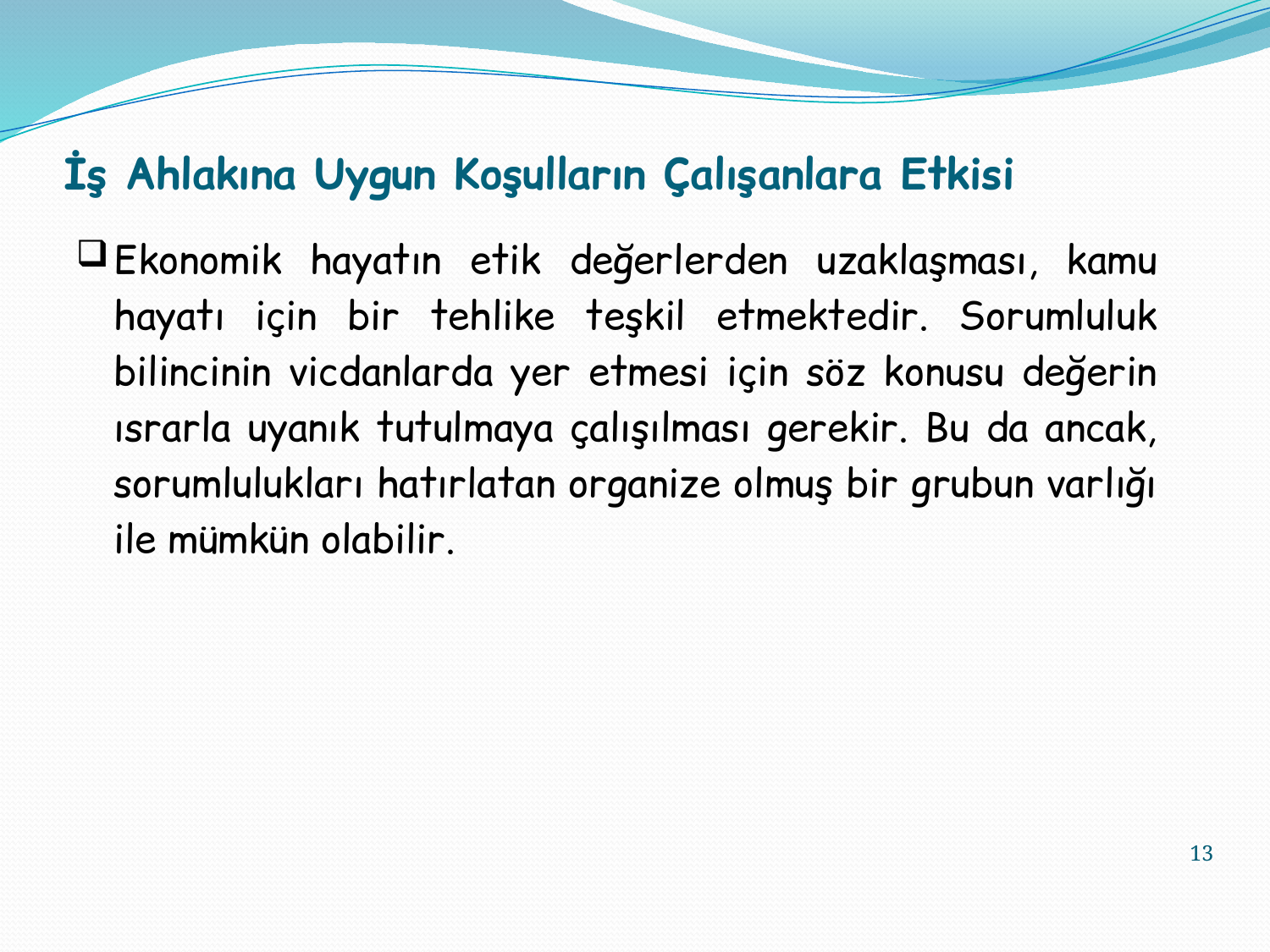

# İş Ahlakına Uygun Koşulların Çalışanlara Etkisi
Ekonomik hayatın etik değerlerden uzaklaşması, kamu hayatı için bir tehlike teşkil etmektedir. Sorumluluk bilincinin vicdanlarda yer etmesi için söz konusu değerin ısrarla uyanık tutulmaya çalışılması gerekir. Bu da ancak, sorumlulukları hatırlatan organize olmuş bir grubun varlığı ile mümkün olabilir.
13